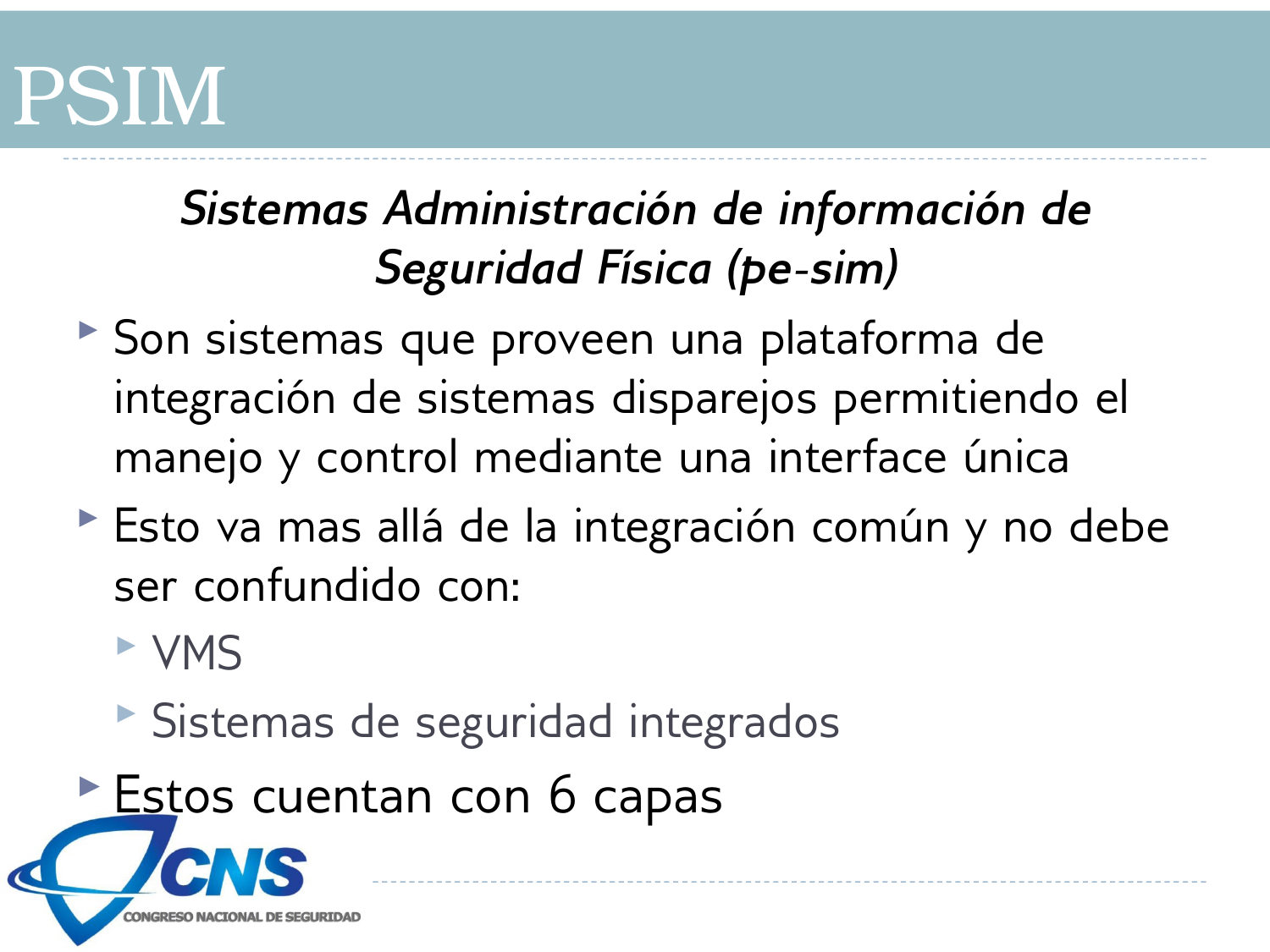

# PSIM
Sistemas Administración de información de Seguridad Física (pe-sim)
Son sistemas que proveen una plataforma de integración de sistemas disparejos permitiendo el manejo y control mediante una interface única
Esto va mas allá de la integración común y no debe ser confundido con:
VMS
Sistemas de seguridad integrados
Estos cuentan con 6 capas